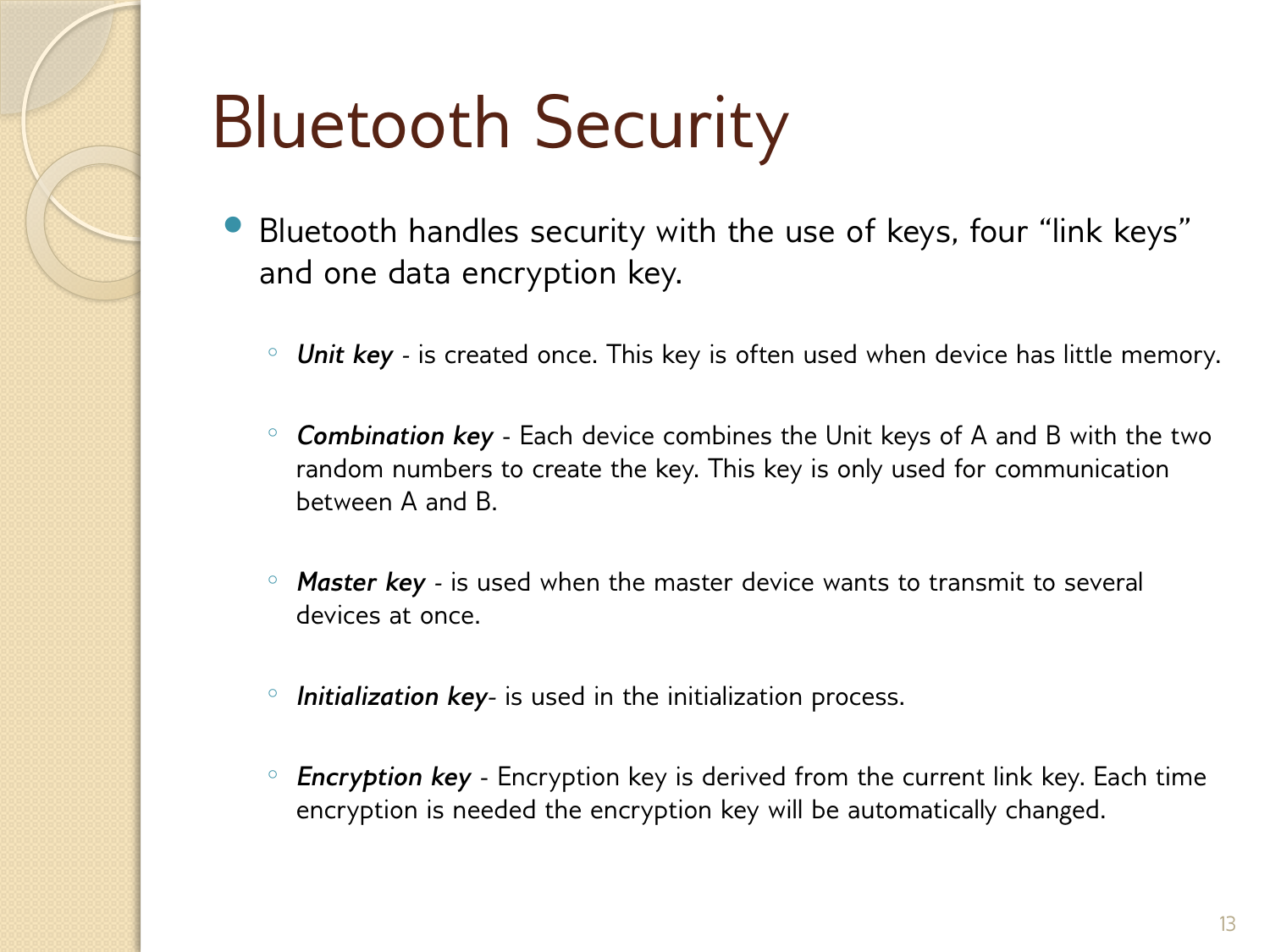

# Bluetooth Security
Bluetooth handles security with the use of keys, four “link keys” and one data encryption key.

Unit key - is created once. This key is often used when device has little memory.

Combination key - Each device combines the Unit keys of A and B with the two random numbers to create the key. This key is only used for communication between A and B.

Master key - is used when the master device wants to transmit to several devices at once.

Initialization key- is used in the initialization process.

Encryption key - Encryption key is derived from the current link key. Each time encryption is needed the encryption key will be automatically changed.
13